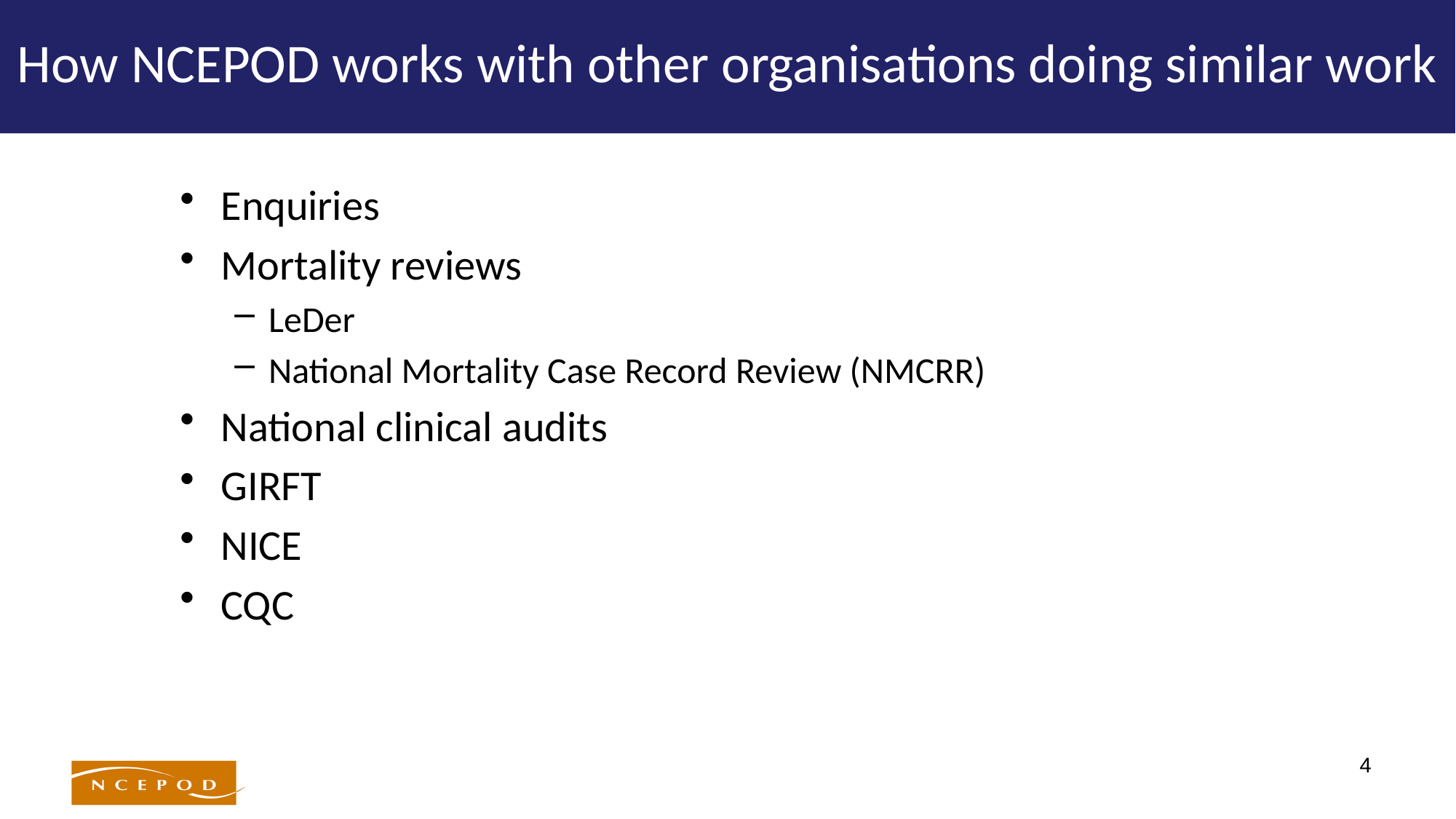

# How NCEPOD works with other organisations doing similar work
Enquiries
Mortality reviews
LeDer
National Mortality Case Record Review (NMCRR)
National clinical audits
GIRFT
NICE
CQC

4